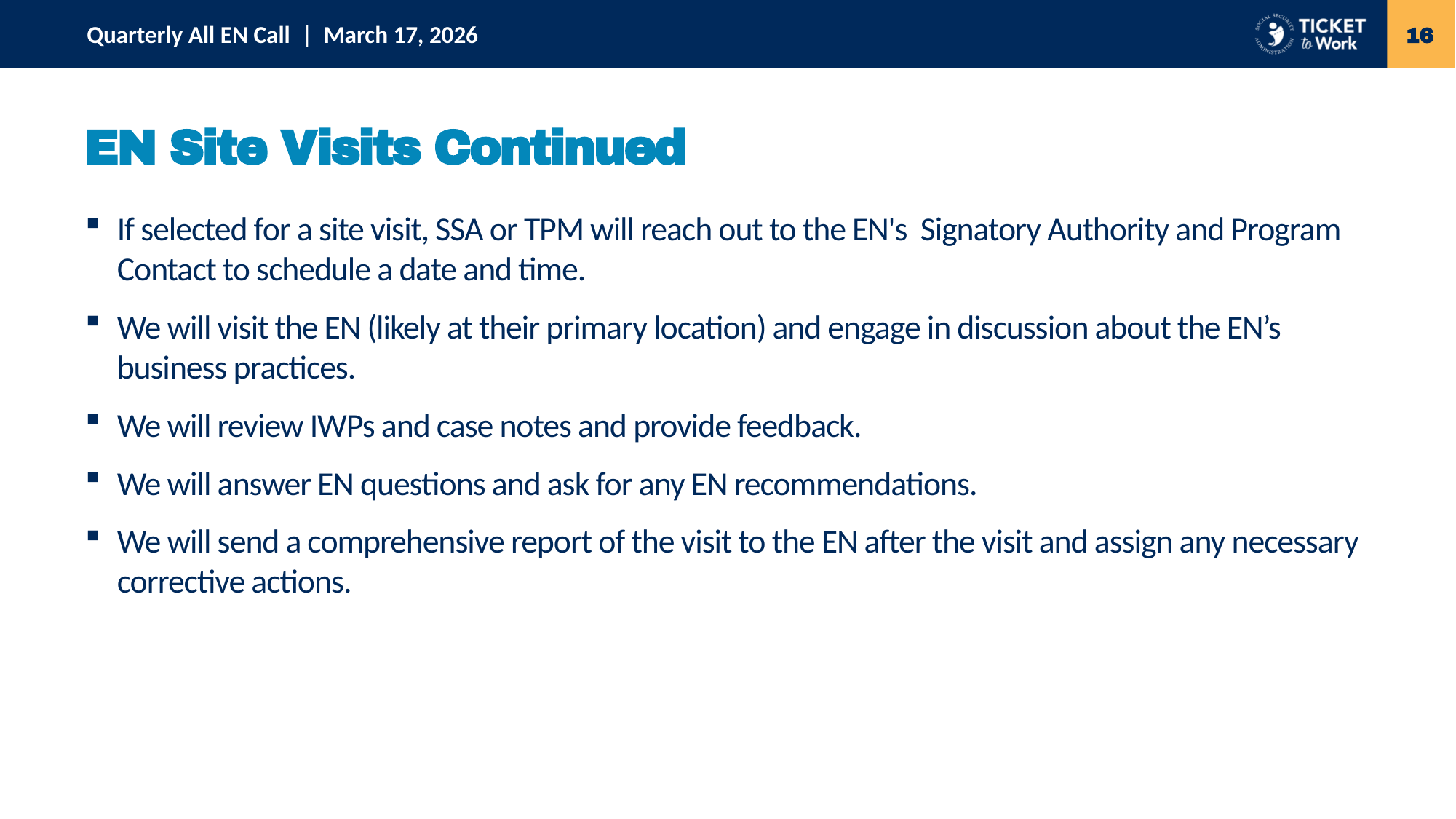

16
# EN Site Visits Continued
If selected for a site visit, SSA or TPM will reach out to the EN's  Signatory Authority and Program Contact to schedule a date and time.
We will visit the EN (likely at their primary location) and engage in discussion about the EN’s business practices.
We will review IWPs and case notes and provide feedback.
We will answer EN questions and ask for any EN recommendations.
We will send a comprehensive report of the visit to the EN after the visit and assign any necessary corrective actions.